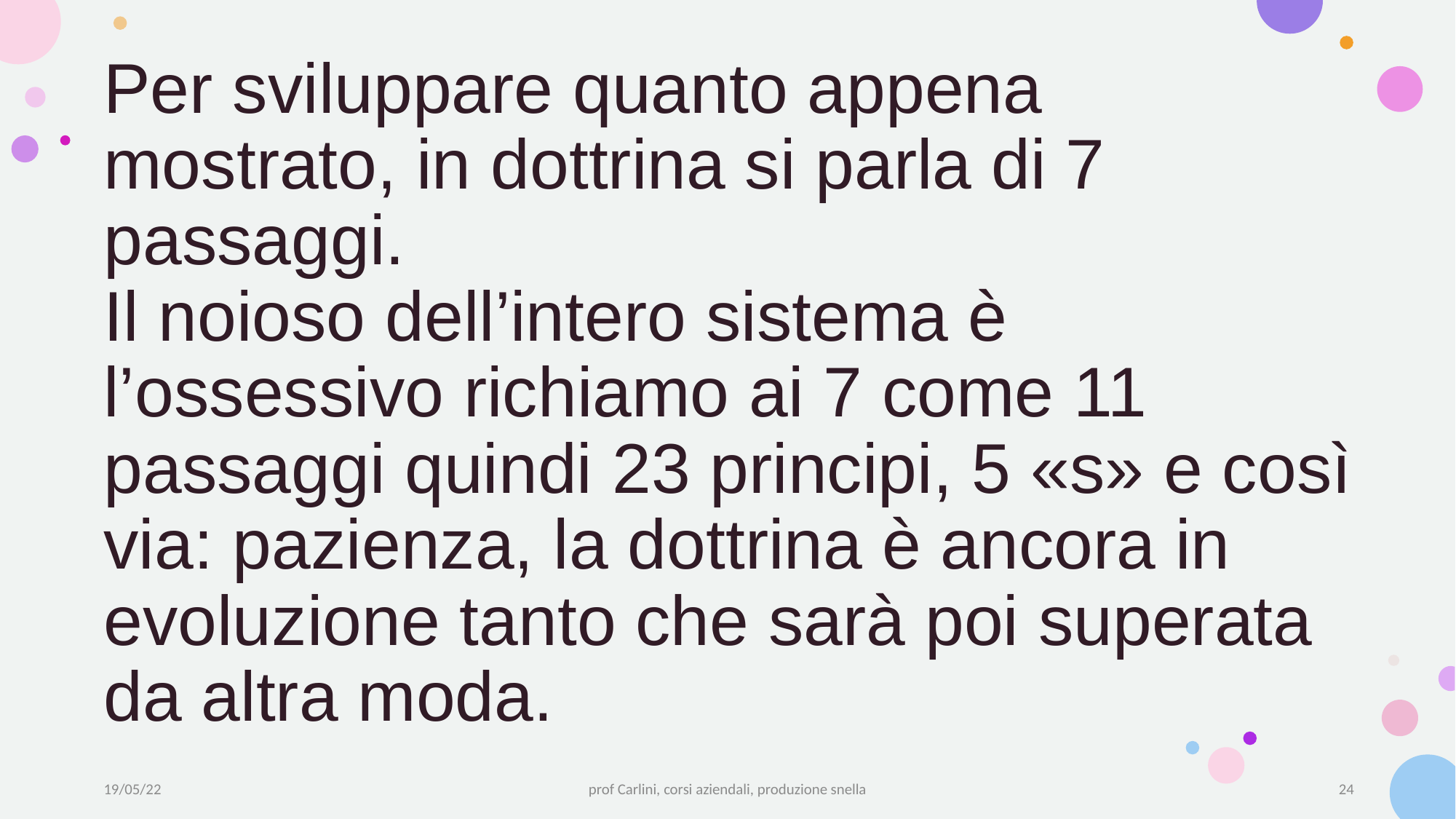

# Per sviluppare quanto appena mostrato, in dottrina si parla di 7 passaggi. Il noioso dell’intero sistema è l’ossessivo richiamo ai 7 come 11 passaggi quindi 23 principi, 5 «s» e così via: pazienza, la dottrina è ancora in evoluzione tanto che sarà poi superata da altra moda.
19/05/22
prof Carlini, corsi aziendali, produzione snella
24